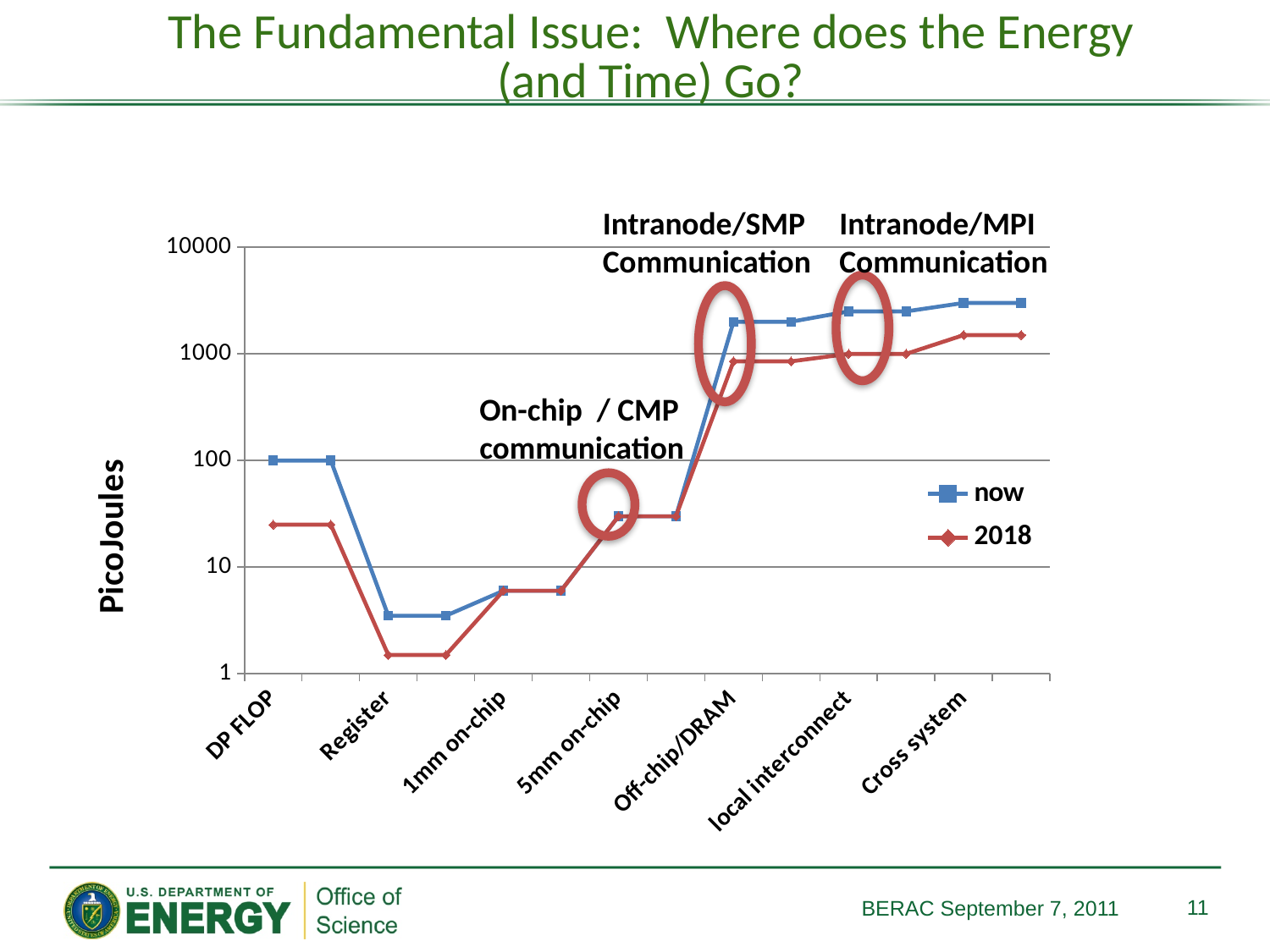

# The Fundamental Issue:  Where does the Energy (and Time) Go?
Intranode/SMP
Communication
Intranode/MPI
Communication

### Chart

| Category | now | 2018 |
|---|---|---|
| DP FLOP | 100.0 | 25.0 |
|  | 100.0 | 25.0 |
| Register | 3.5 | 1.5 |
|   | 3.5 | 1.5 |
| 1mm on-chip | 6.0 | 6.0 |
|   | 6.0 | 6.0 |
| 5mm on-chip | 30.0 | 30.0 |
|   | 30.0 | 30.0 |
| Off-chip/DRAM | 2000.0 | 850.0 |
|   | 2000.0 | 850.0 |
| local interconnect | 2500.0 | 1000.0 |
|   | 2500.0 | 1000.0 |
| Cross system | 3000.0 | 1500.0 |
|   | 3000.0 | 1500.0 |

On-chip  / CMP
communication

11
BERAC September 7, 2011